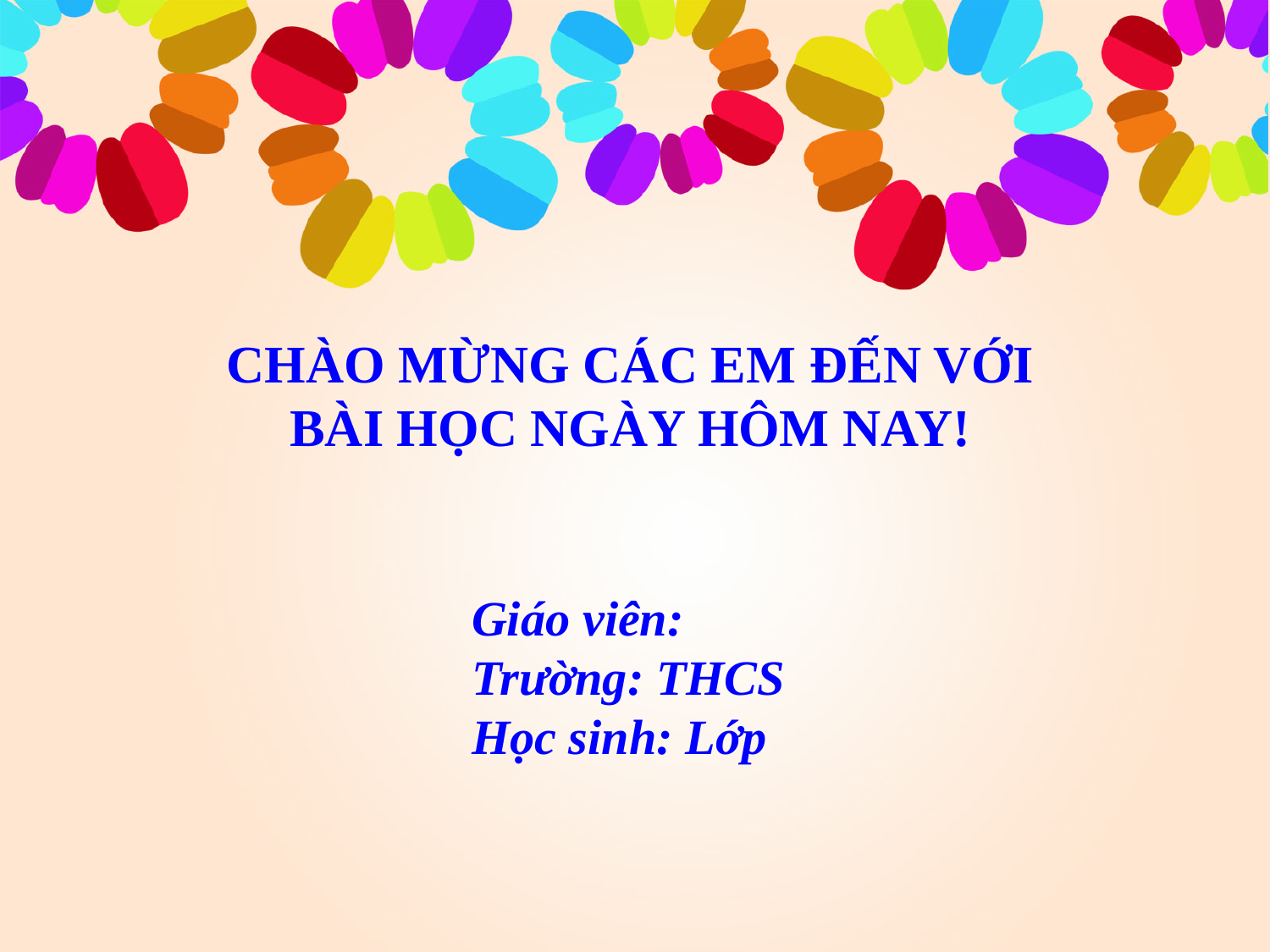

CHÀO MỪNG CÁC EM ĐẾN VỚI BÀI HỌC NGÀY HÔM NAY!
Giáo viên:
Trường: THCS
Học sinh: Lớp